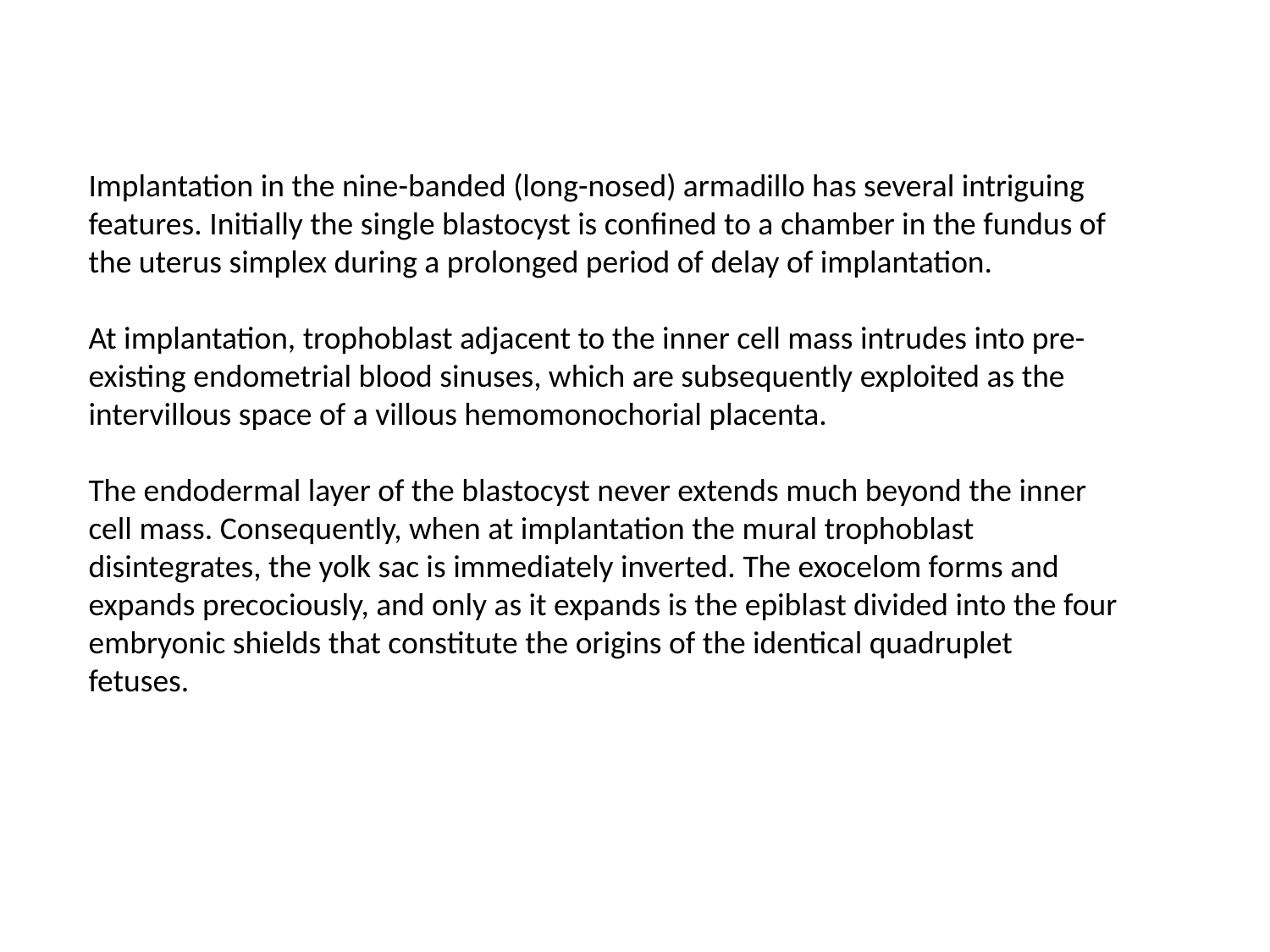

Implantation in the nine-banded (long-nosed) armadillo has several intriguing features. Initially the single blastocyst is confined to a chamber in the fundus of the uterus simplex during a prolonged period of delay of implantation.

At implantation, trophoblast adjacent to the inner cell mass intrudes into pre-existing endometrial blood sinuses, which are subsequently exploited as the intervillous space of a villous hemomonochorial placenta.

The endodermal layer of the blastocyst never extends much beyond the inner cell mass. Consequently, when at implantation the mural trophoblast disintegrates, the yolk sac is immediately inverted. The exocelom forms and expands precociously, and only as it expands is the epiblast divided into the four embryonic shields that constitute the origins of the identical quadruplet fetuses.